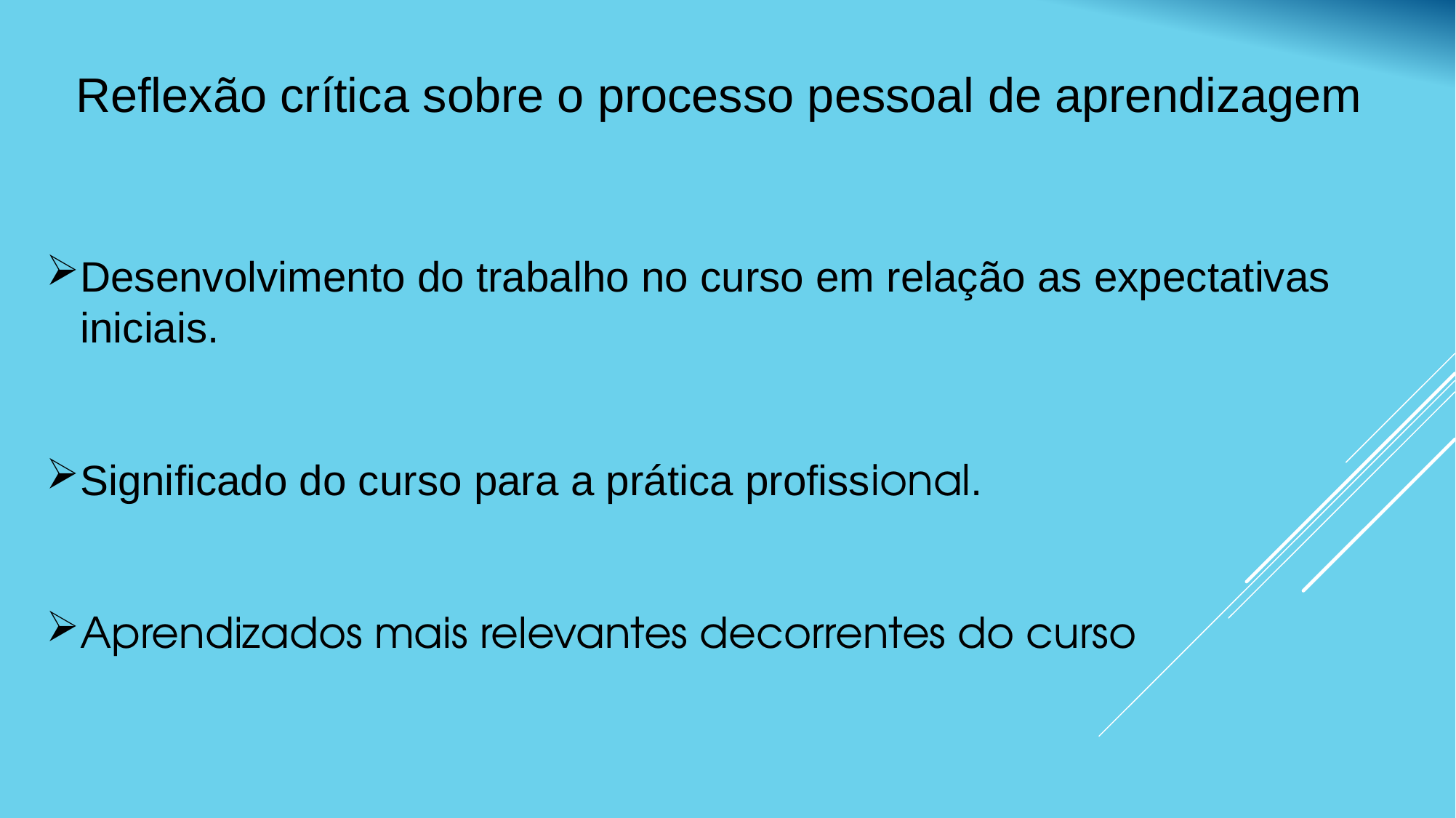

Reflexão crítica sobre o processo pessoal de aprendizagem

Desenvolvimento do trabalho no curso em relação as expectativas iniciais.

Significado do curso para a prática profissional.

Aprendizados mais relevantes decorrentes do curso